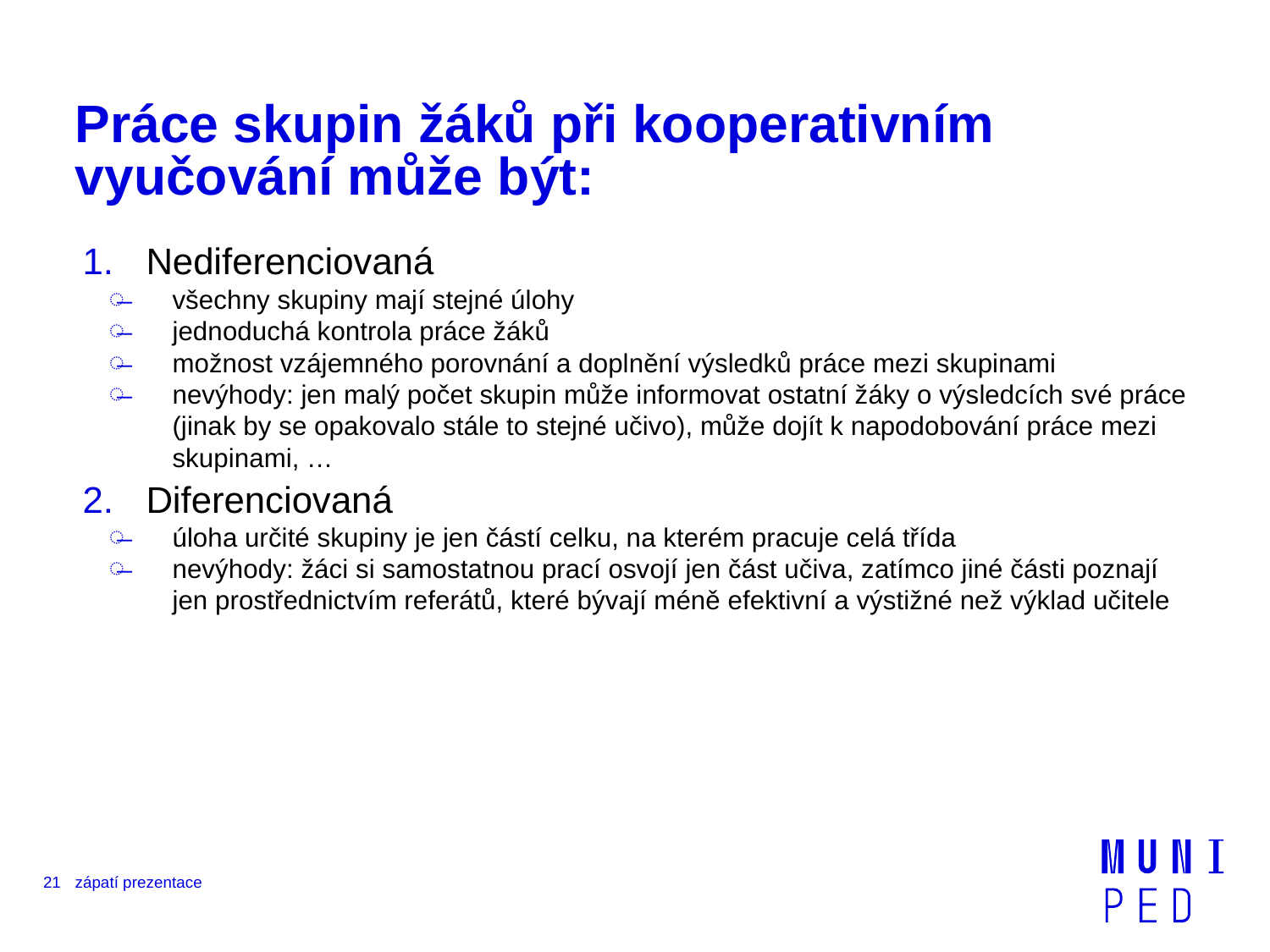

# Práce skupin žáků při kooperativním vyučování může být:
Nediferenciovaná
všechny skupiny mají stejné úlohy
jednoduchá kontrola práce žáků
možnost vzájemného porovnání a doplnění výsledků práce mezi skupinami
nevýhody: jen malý počet skupin může informovat ostatní žáky o výsledcích své práce (jinak by se opakovalo stále to stejné učivo), může dojít k napodobování práce mezi skupinami, …
Diferenciovaná
úloha určité skupiny je jen částí celku, na kterém pracuje celá třída
nevýhody: žáci si samostatnou prací osvojí jen část učiva, zatímco jiné části poznají jen prostřednictvím referátů, které bývají méně efektivní a výstižné než výklad učitele

21
zápatí prezentace